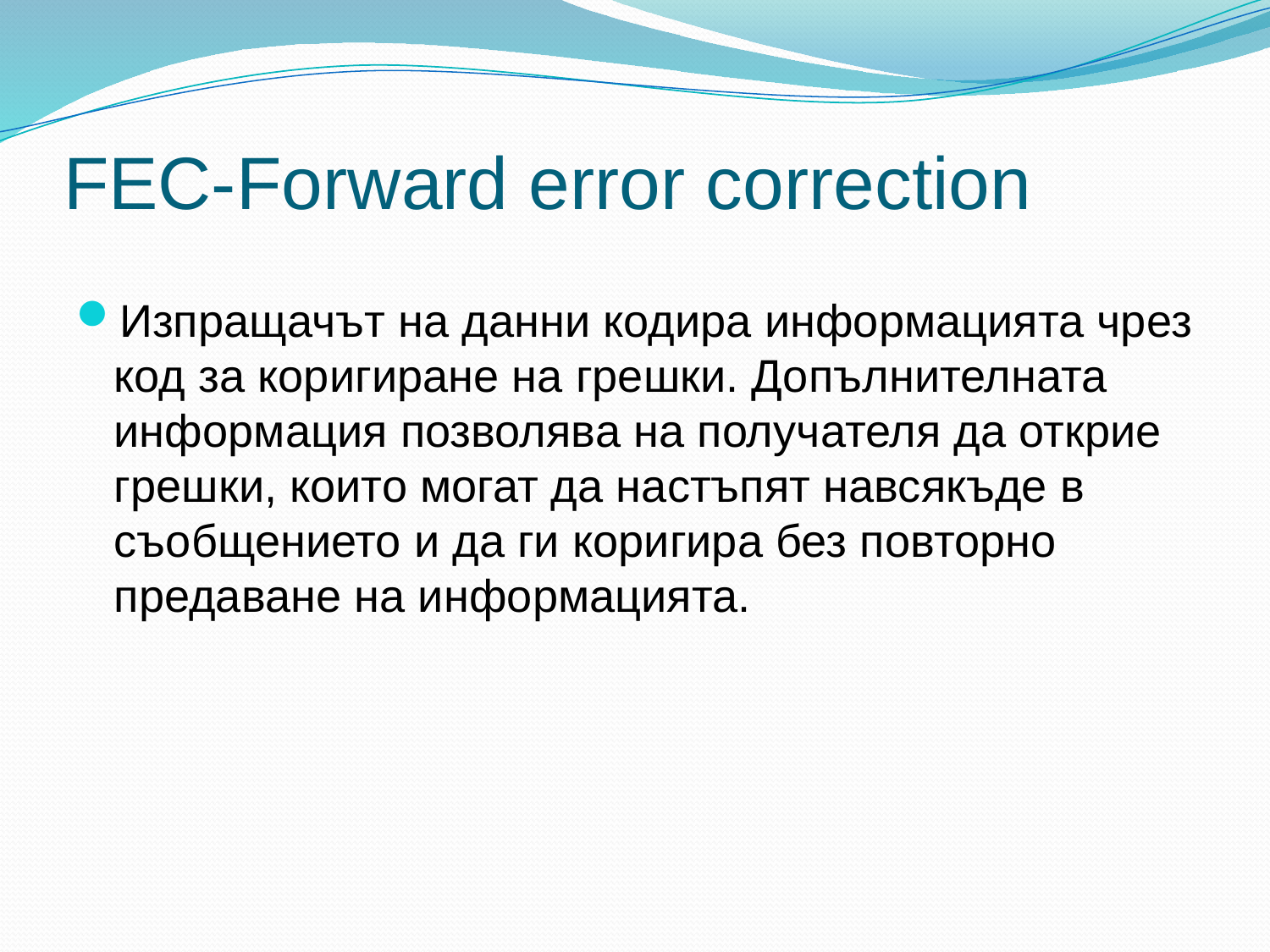

# FEC-Forward error correction
Изпращачът на данни кодира информацията чрез код за коригиране на грешки. Допълнителната информация позволява на получателя да открие грешки, които могат да настъпят навсякъде в съобщението и да ги коригира без повторно предаване на информацията.